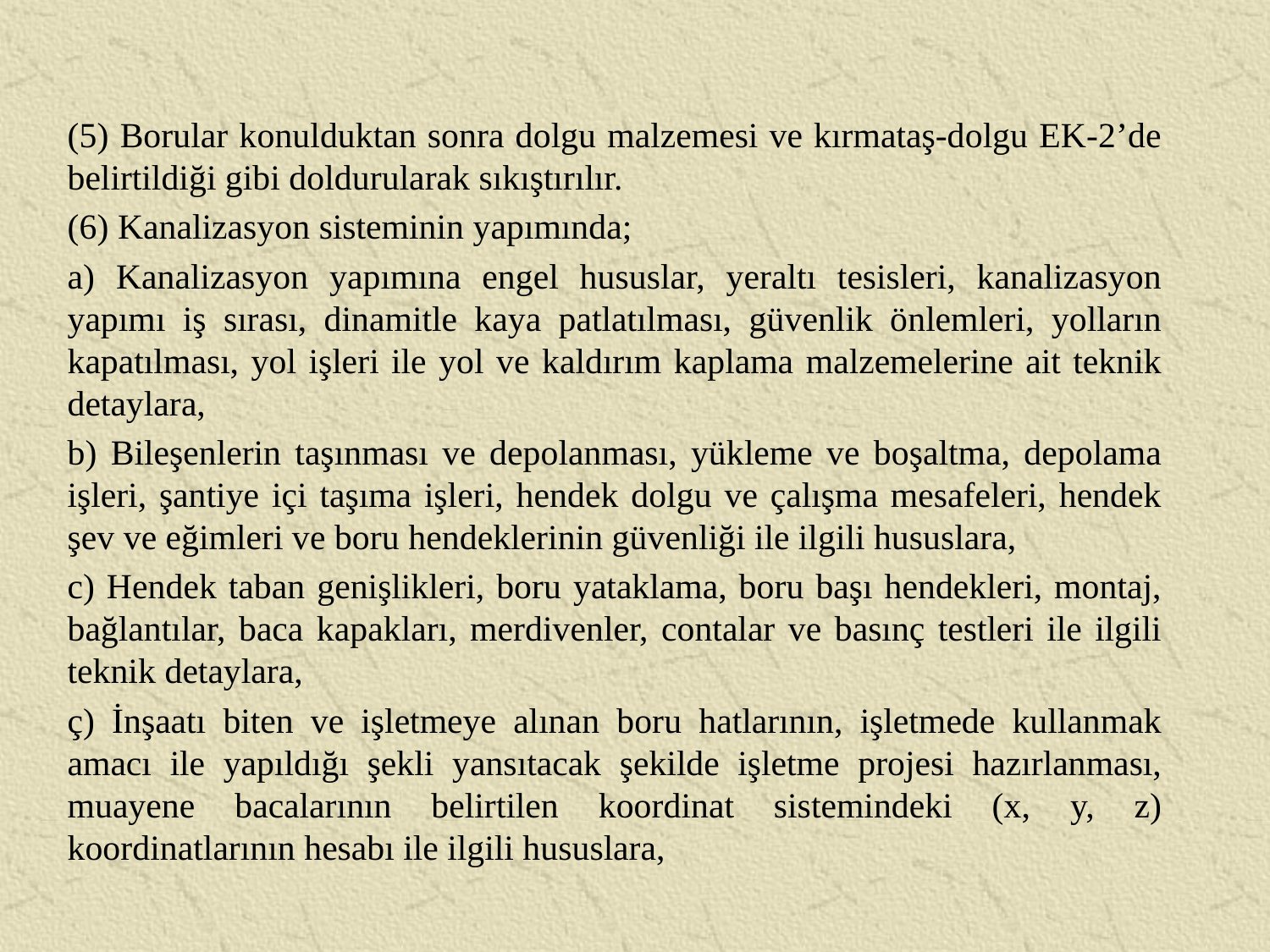

(5) Borular konulduktan sonra dolgu malzemesi ve kırmataş-dolgu EK-2’de belirtildiği gibi doldurularak sıkıştırılır.
(6) Kanalizasyon sisteminin yapımında;
a) Kanalizasyon yapımına engel hususlar, yeraltı tesisleri, kanalizasyon yapımı iş sırası, dinamitle kaya patlatılması, güvenlik önlemleri, yolların kapatılması, yol işleri ile yol ve kaldırım kaplama malzemelerine ait teknik detaylara,
b) Bileşenlerin taşınması ve depolanması, yükleme ve boşaltma, depolama işleri, şantiye içi taşıma işleri, hendek dolgu ve çalışma mesafeleri, hendek şev ve eğimleri ve boru hendeklerinin güvenliği ile ilgili hususlara,
c) Hendek taban genişlikleri, boru yataklama, boru başı hendekleri, montaj, bağlantılar, baca kapakları, merdivenler, contalar ve basınç testleri ile ilgili teknik detaylara,
ç) İnşaatı biten ve işletmeye alınan boru hatlarının, işletmede kullanmak amacı ile yapıldığı şekli yansıtacak şekilde işletme projesi hazırlanması, muayene bacalarının belirtilen koordinat sistemindeki (x, y, z) koordinatlarının hesabı ile ilgili hususlara,